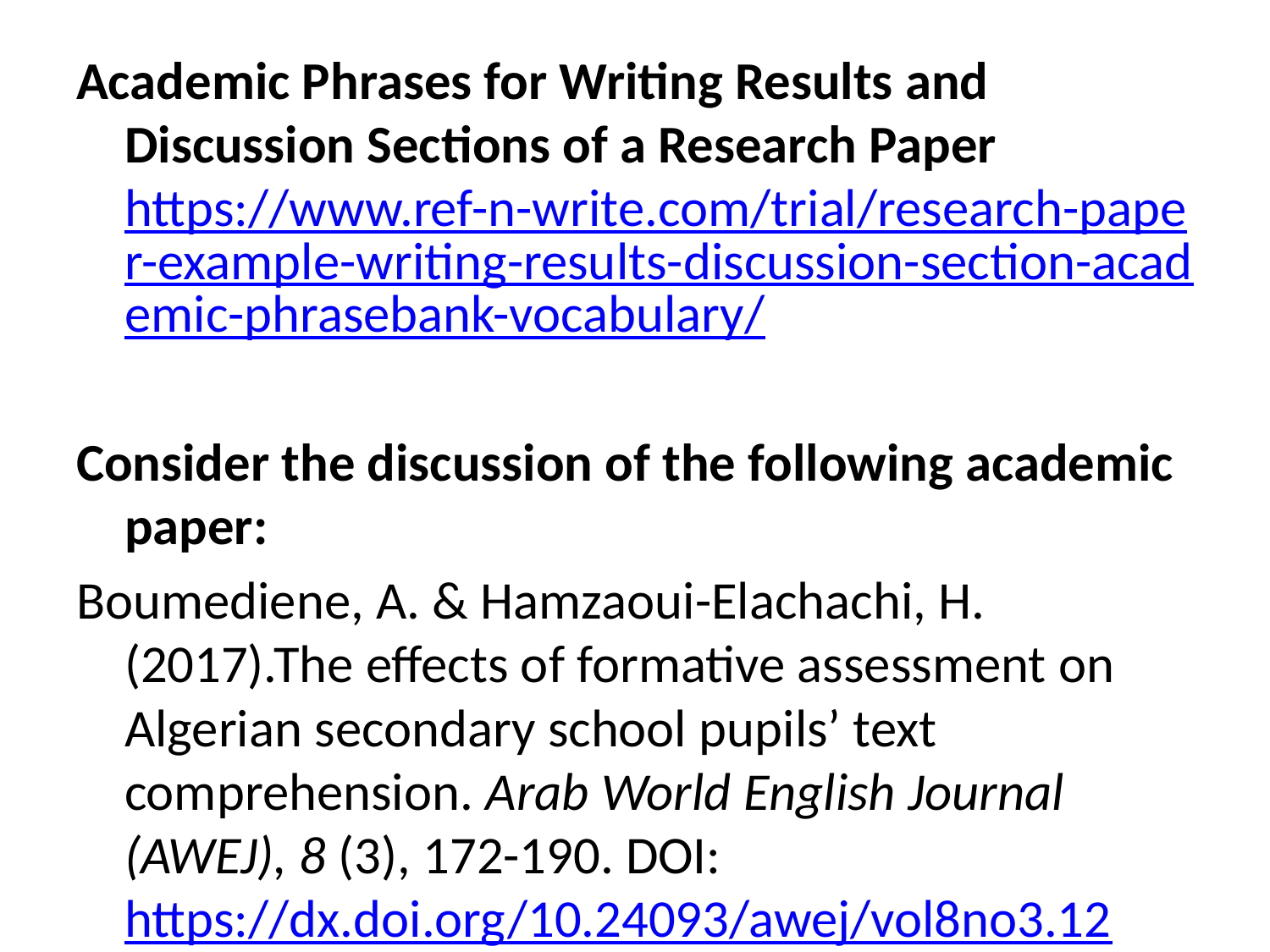

Academic Phrases for Writing Results and Discussion Sections of a Research Paper
https://www.ref-n-write.com/trial/research-paper-example-writing-results-discussion-section-academic-phrasebank-vocabulary/

Consider the discussion of the following academic paper:
Boumediene, A. & Hamzaoui-Elachachi, H. (2017).The effects of formative assessment on Algerian secondary school pupils’ text comprehension. Arab World English Journal (AWEJ), 8 (3), 172-190. DOI: https://dx.doi.org/10.24093/awej/vol8no3.12